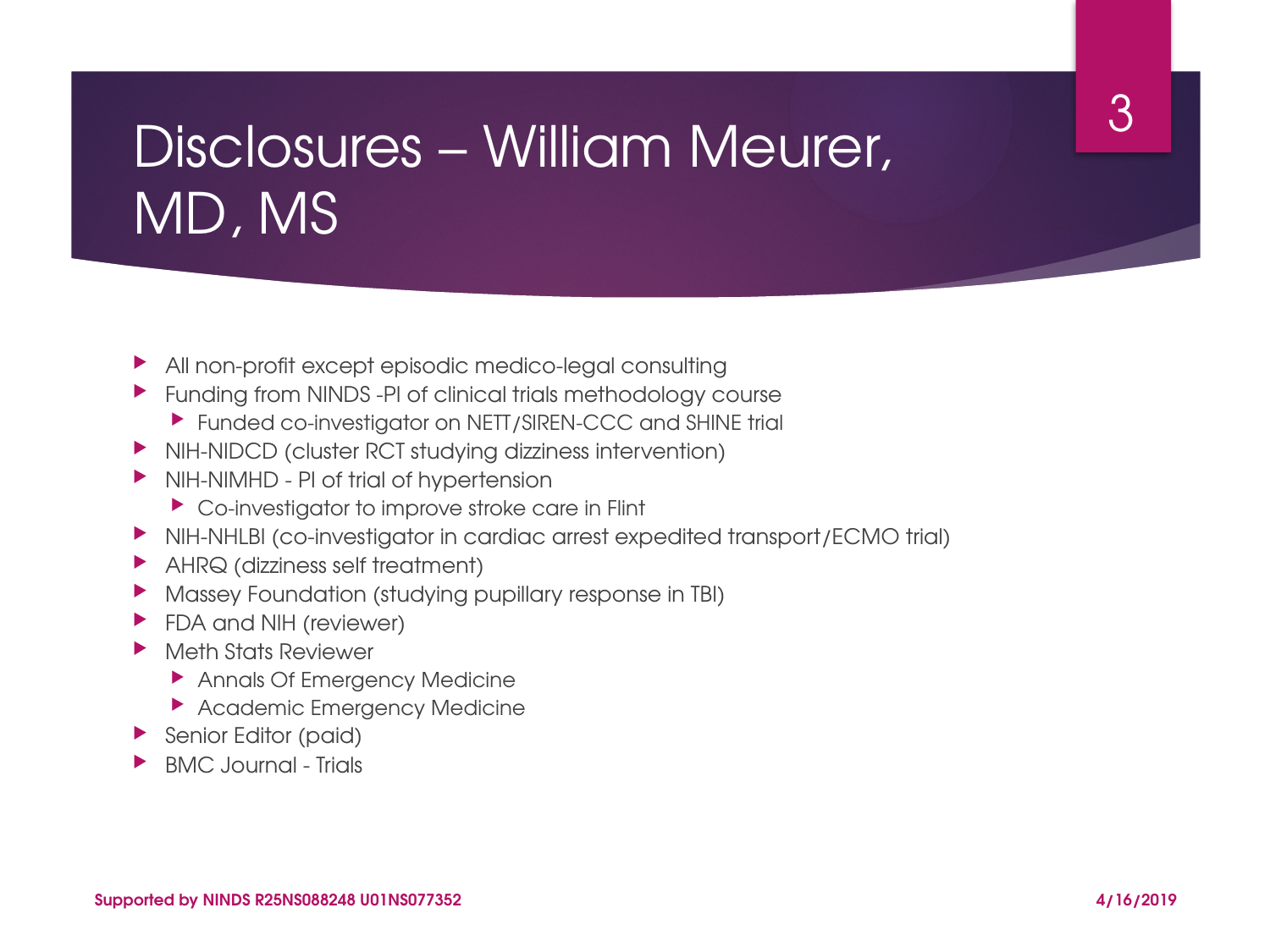

3
# Disclosures – William Meurer, MD, MS
All non-profit except episodic medico-legal consulting
Funding from NINDS -PI of clinical trials methodology course
Funded co-investigator on NETT/SIREN-CCC and SHINE trial
NIH-NIDCD (cluster RCT studying dizziness intervention)
NIH-NIMHD - PI of trial of hypertension
Co-investigator to improve stroke care in Flint
NIH-NHLBI (co-investigator in cardiac arrest expedited transport/ECMO trial)
AHRQ (dizziness self treatment)
Massey Foundation (studying pupillary response in TBI)
FDA and NIH (reviewer)
Meth Stats Reviewer
Annals Of Emergency Medicine
Academic Emergency Medicine
Senior Editor (paid)
BMC Journal - Trials

Supported by NINDS R25NS088248 U01NS077352
4/16/2019